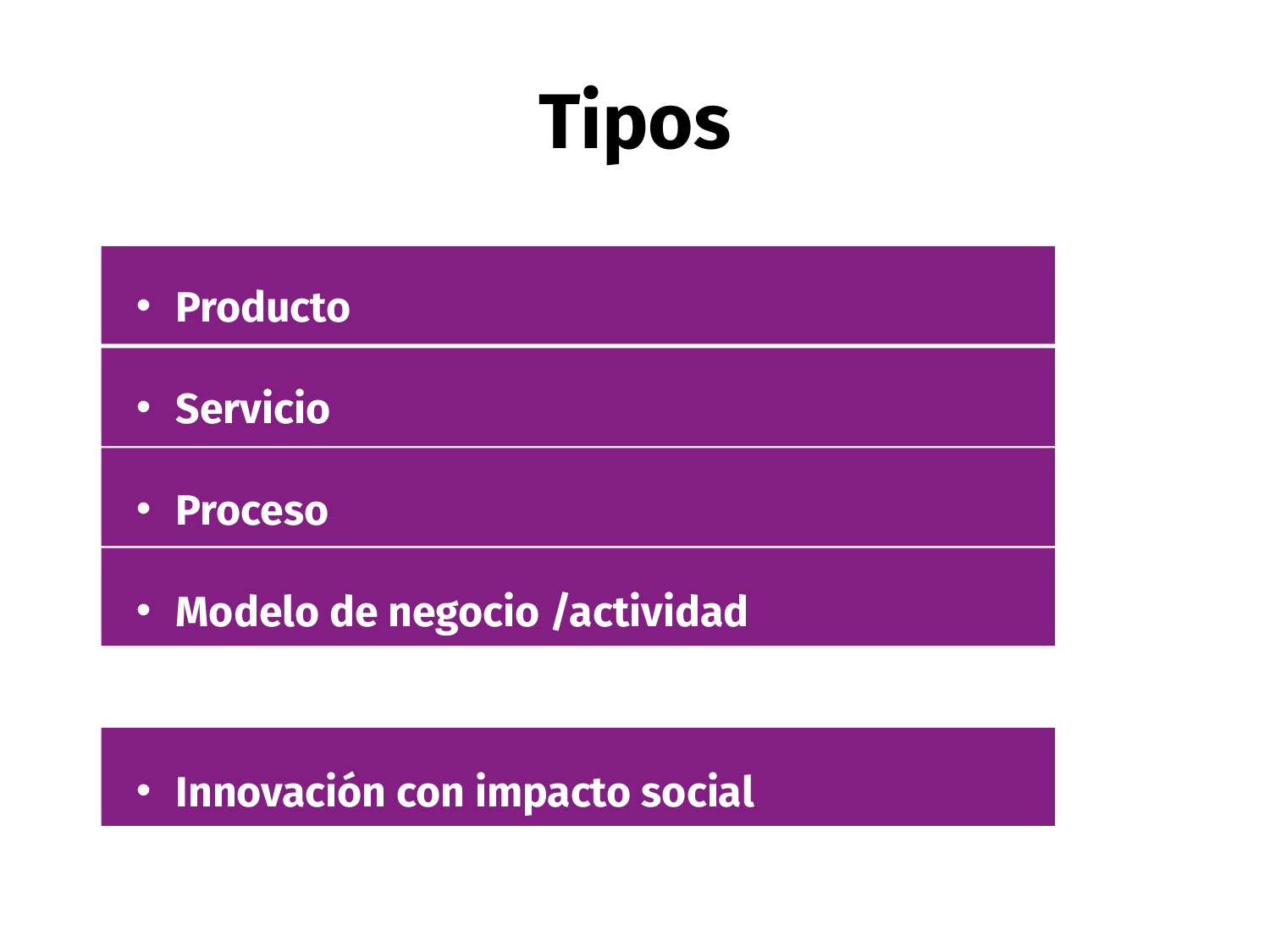

# Tipos
Producto
Servicio
Proceso
Modelo de negocio /actividad

Innovación con impacto social